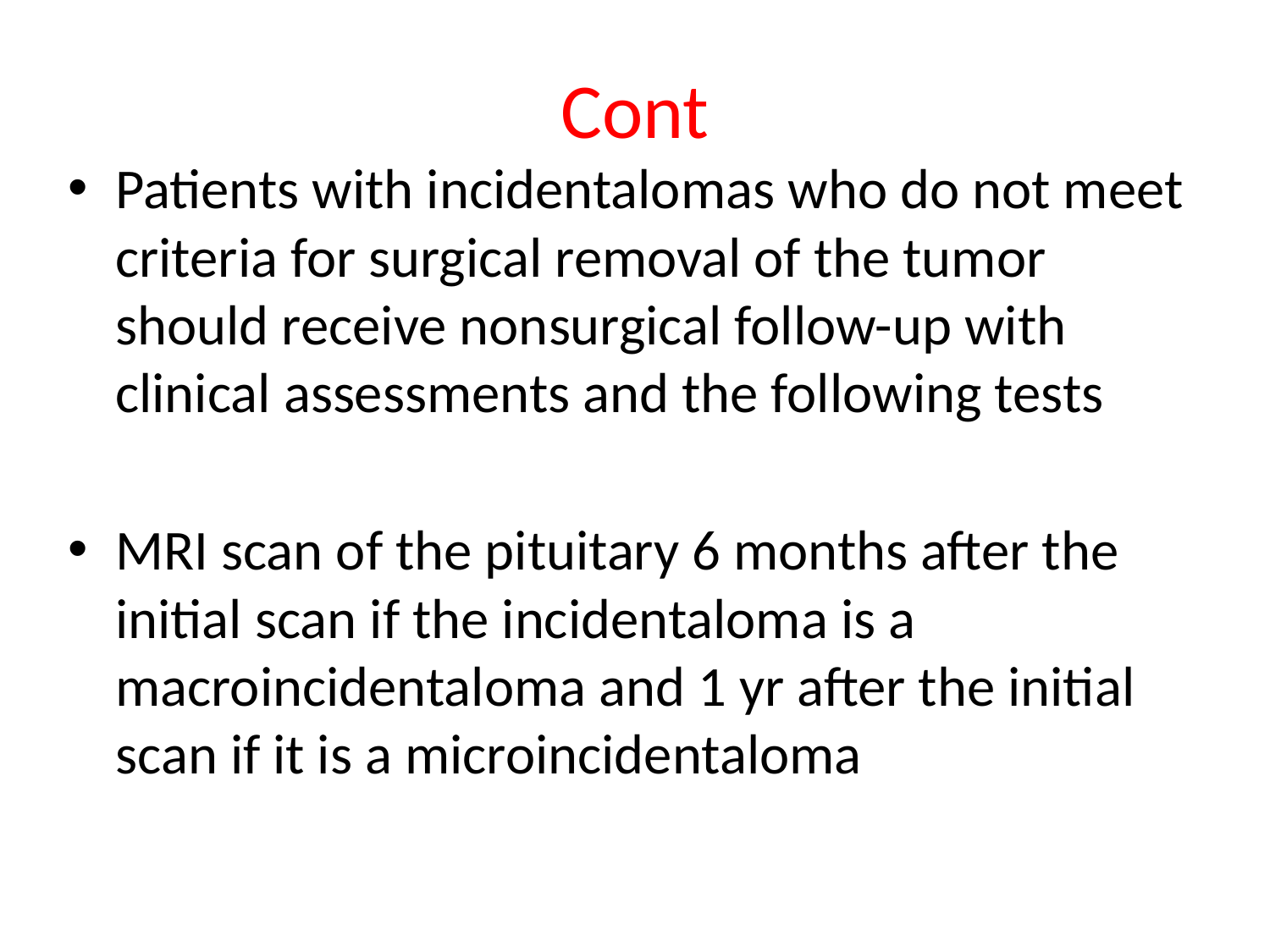

# Cont
Patients with incidentalomas who do not meet criteria for surgical removal of the tumor should receive nonsurgical follow-up with clinical assessments and the following tests

MRI scan of the pituitary 6 months after the initial scan if the incidentaloma is a macroincidentaloma and 1 yr after the initial scan if it is a microincidentaloma